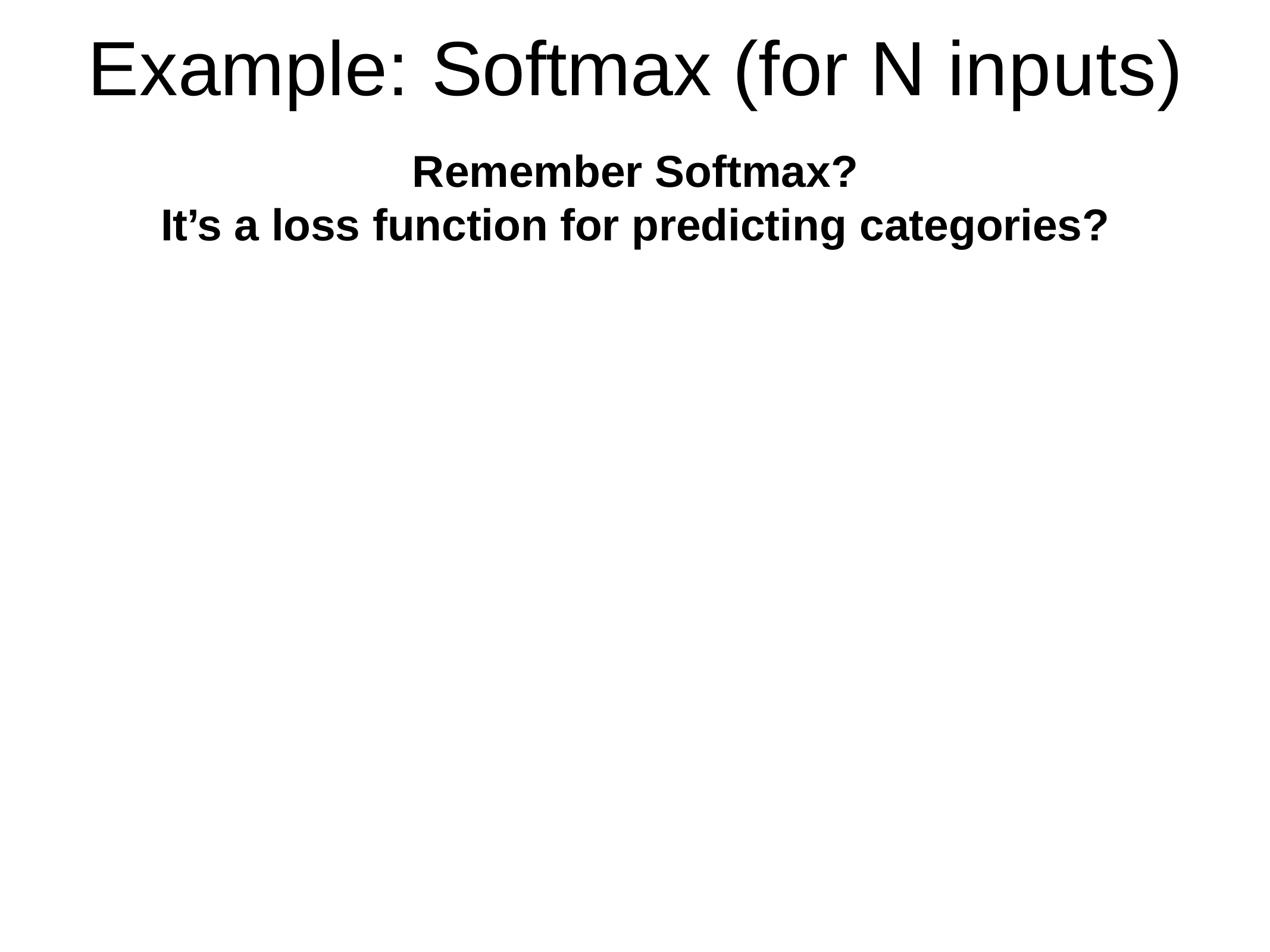

# Example: Softmax (for N inputs)
Remember Softmax?
It’s a loss function for predicting categories?